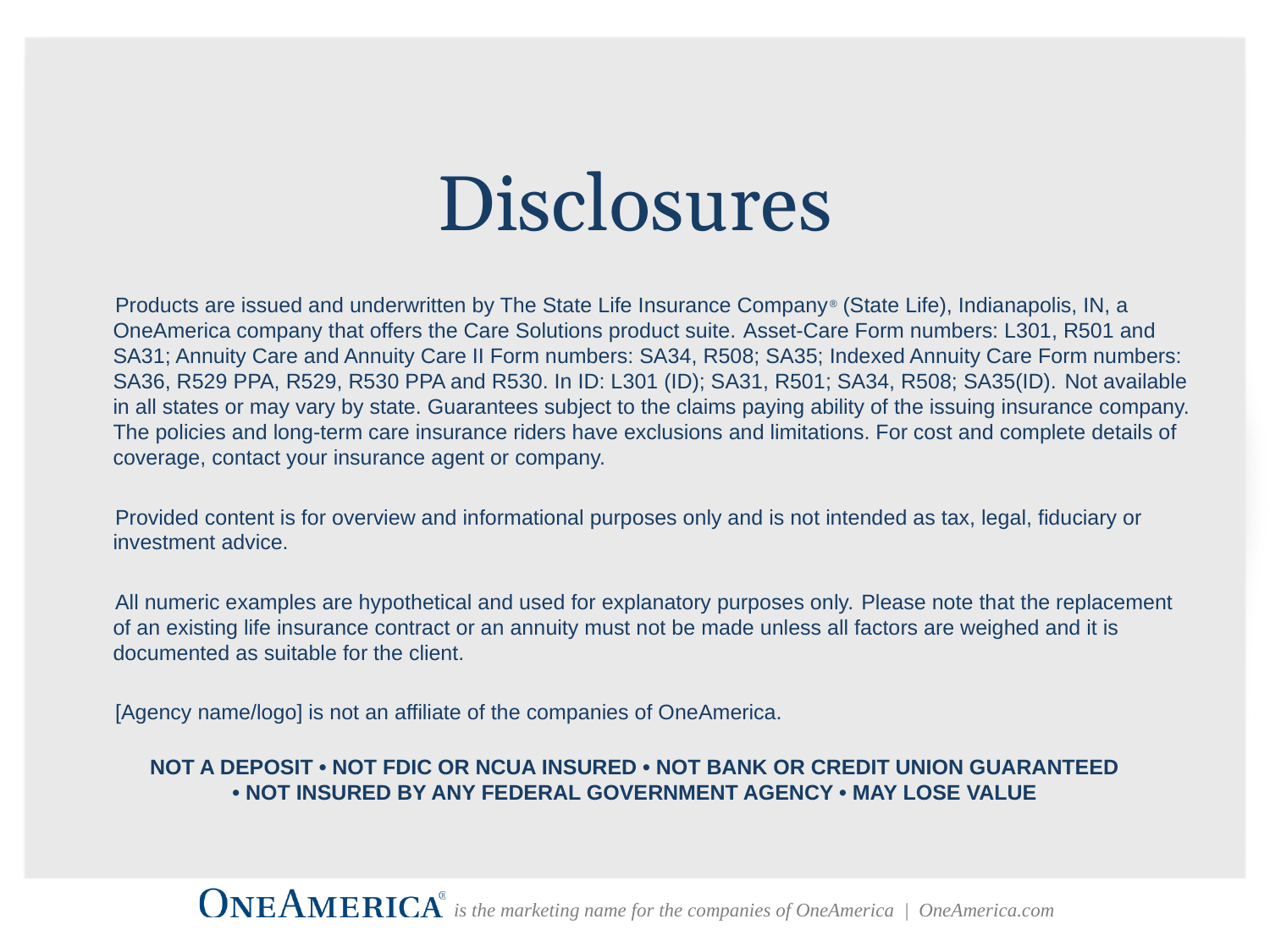

# Disclosures
Products are issued and underwritten by The State Life Insurance Company® (State Life), Indianapolis, IN, a OneAmerica company that offers the Care Solutions product suite. Asset-Care Form numbers: L301, R501 and SA31; Annuity Care and Annuity Care II Form numbers: SA34, R508; SA35; Indexed Annuity Care Form numbers: SA36, R529 PPA, R529, R530 PPA and R530. In ID: L301 (ID); SA31, R501; SA34, R508; SA35(ID). Not available in all states or may vary by state. Guarantees subject to the claims paying ability of the issuing insurance company. The policies and long-term care insurance riders have exclusions and limitations. For cost and complete details of coverage, contact your insurance agent or company.

Provided content is for overview and informational purposes only and is not intended as tax, legal, fiduciary or investment advice.

All numeric examples are hypothetical and used for explanatory purposes only. Please note that the replacement of an existing life insurance contract or an annuity must not be made unless all factors are weighed and it is documented as suitable for the client.

[Agency name/logo] is not an affiliate of the companies of OneAmerica.

NOT A DEPOSIT • NOT FDIC OR NCUA INSURED • NOT BANK OR CREDIT UNION GUARANTEED
• NOT INSURED BY ANY FEDERAL GOVERNMENT AGENCY • MAY LOSE VALUE